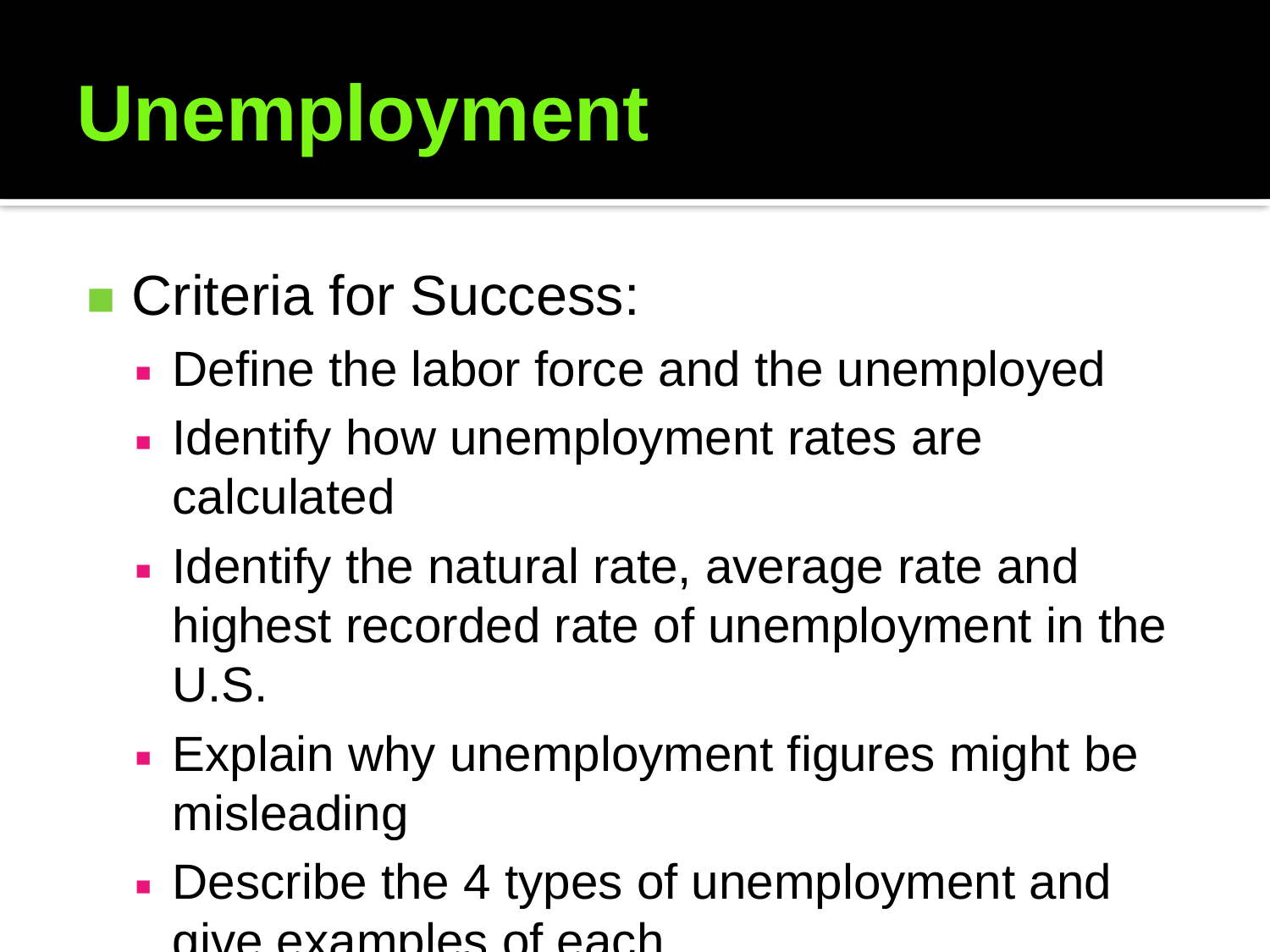

# Unemployment
Criteria for Success:
Define the labor force and the unemployed
Identify how unemployment rates are calculated
Identify the natural rate, average rate and highest recorded rate of unemployment in the U.S.
Explain why unemployment figures might be misleading
Describe the 4 types of unemployment and give examples of each